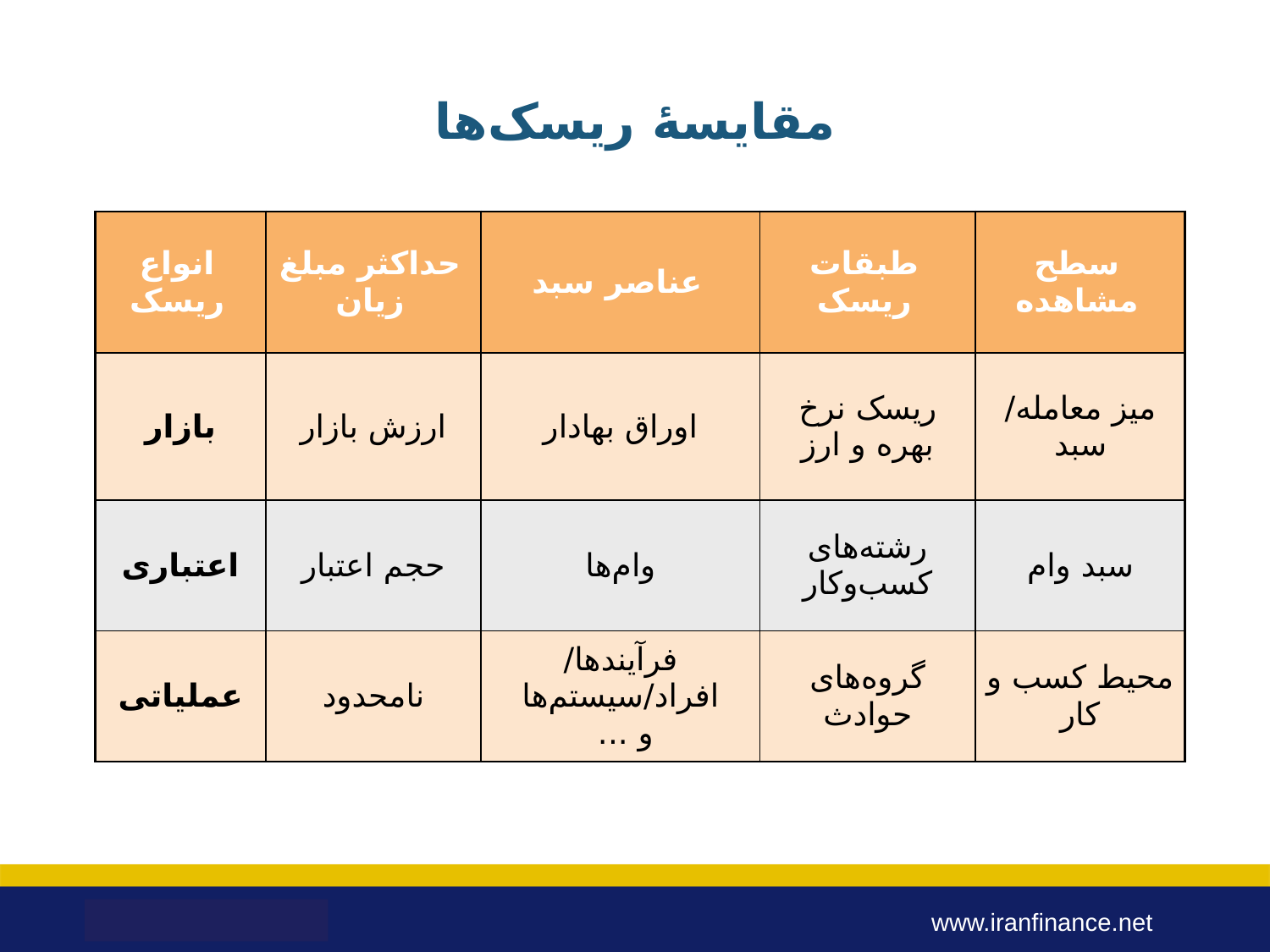

# مقایسۀ ریسک‌ها
| انواع ریسک | حداکثر مبلغ زیان | عناصر سبد | طبقات ریسک | سطح مشاهده |
| --- | --- | --- | --- | --- |
| بازار | ارزش بازار | اوراق بهادار | ریسک نرخ بهره و ارز | میز معامله/ سبد |
| اعتباری | حجم اعتبار | وام‌ها | رشته‌های کسب‌وکار | سبد وام |
| عملیاتی | نامحدود | فرآیند‌ها/ افراد/سیستم‌ها و ... | گروه‌های حوادث | محیط کسب و کار |
www.iranfinance.net